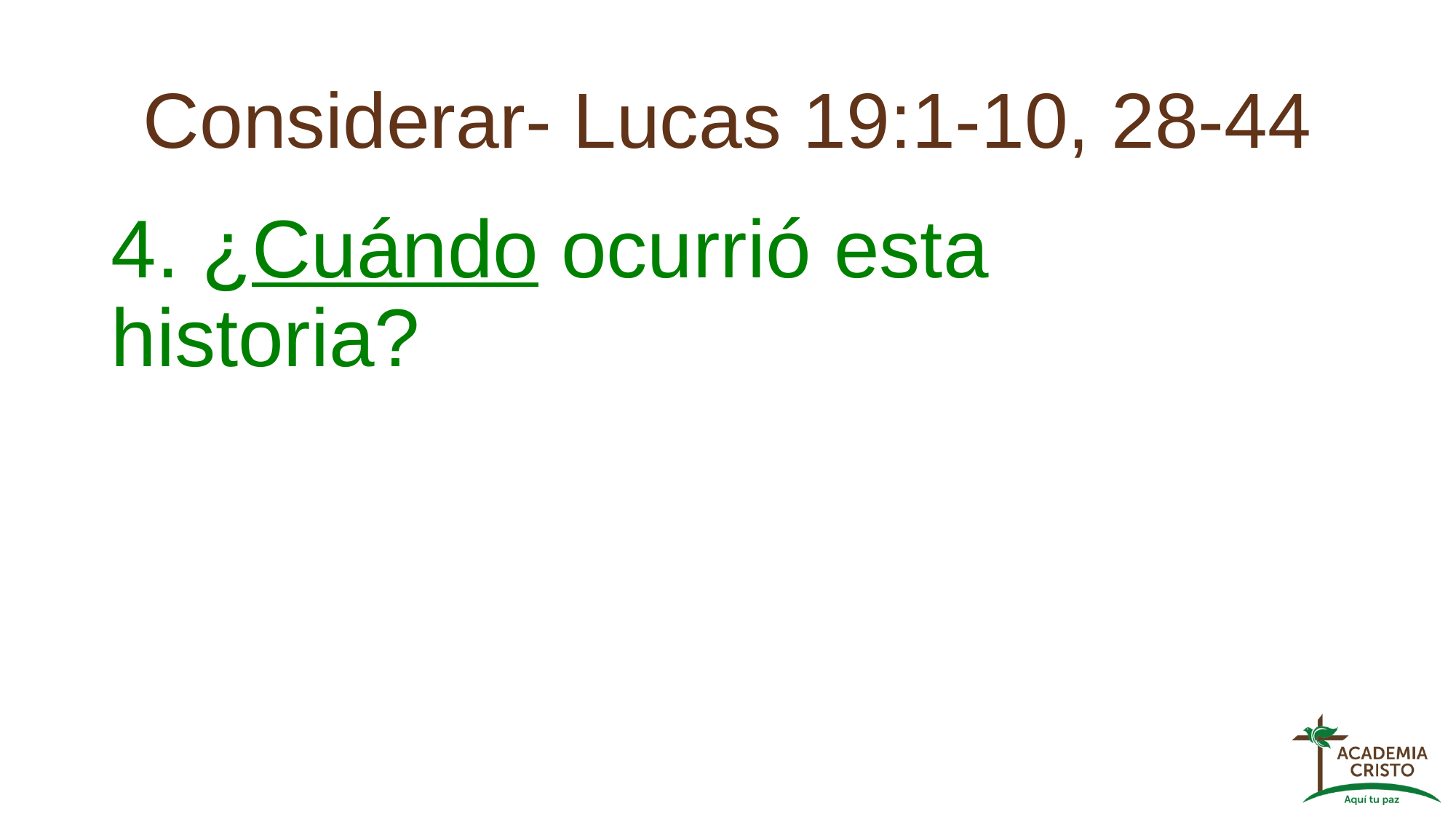

# Considerar- Lucas 19:1-10, 28-44
4. ¿Cuándo ocurrió esta historia?